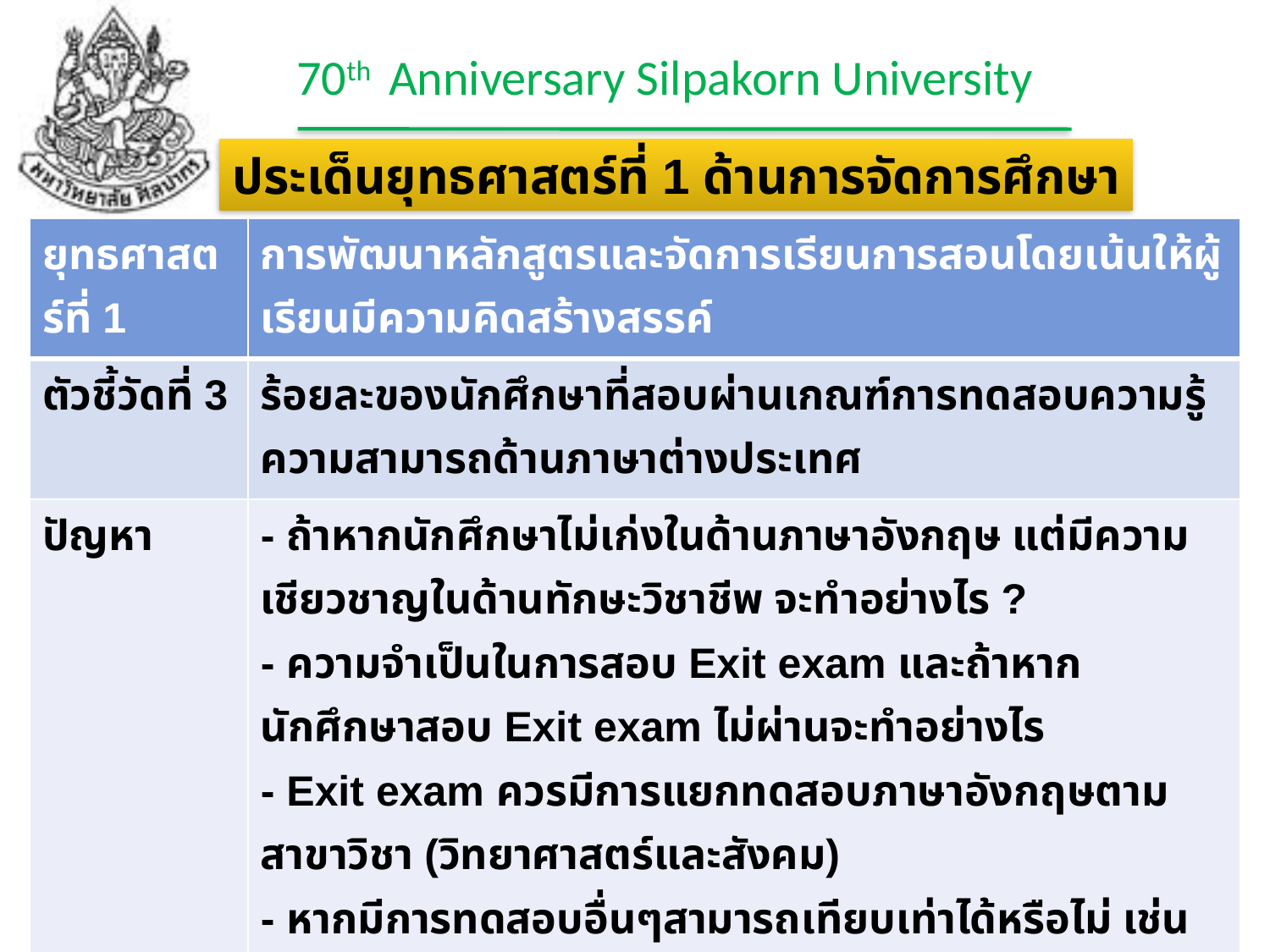

ประเด็นยุทธศาสตร์ที่ 1 ด้านการจัดการศึกษา
| ยุทธศาสตร์ที่ 1 | การพัฒนาหลักสูตรและจัดการเรียนการสอนโดยเน้นให้ผู้เรียนมีความคิดสร้างสรรค์ |
| --- | --- |
| ตัวชี้วัดที่ 3 | ร้อยละของนักศึกษาที่สอบผ่านเกณฑ์การทดสอบความรู้ ความสามารถด้านภาษาต่างประเทศ |
| ปัญหา | - ถ้าหากนักศึกษาไม่เก่งในด้านภาษาอังกฤษ แต่มีความเชียวชาญในด้านทักษะวิชาชีพ จะทำอย่างไร ? - ความจำเป็นในการสอบ Exit exam และถ้าหากนักศึกษาสอบ Exit exam ไม่ผ่านจะทำอย่างไร - Exit exam ควรมีการแยกทดสอบภาษาอังกฤษตามสาขาวิชา (วิทยาศาสตร์และสังคม) - หากมีการทดสอบอื่นๆสามารถเทียบเท่าได้หรือไม่ เช่น Toeic |
| สรุป ข้อเสนอแนะ | - การทดสอบทางภาษาสำหรับนักศึกษาปริญญาตรีมีความจำเป็นหรือไม่ - หากต้องมีการทดสอบทางภาษาให้กับนักศึกษาชั้นปีสุดท้าย แต่ขอไม่เอามาเป็นเงื่อนไขในการเรียนจบของนักศึกษา |